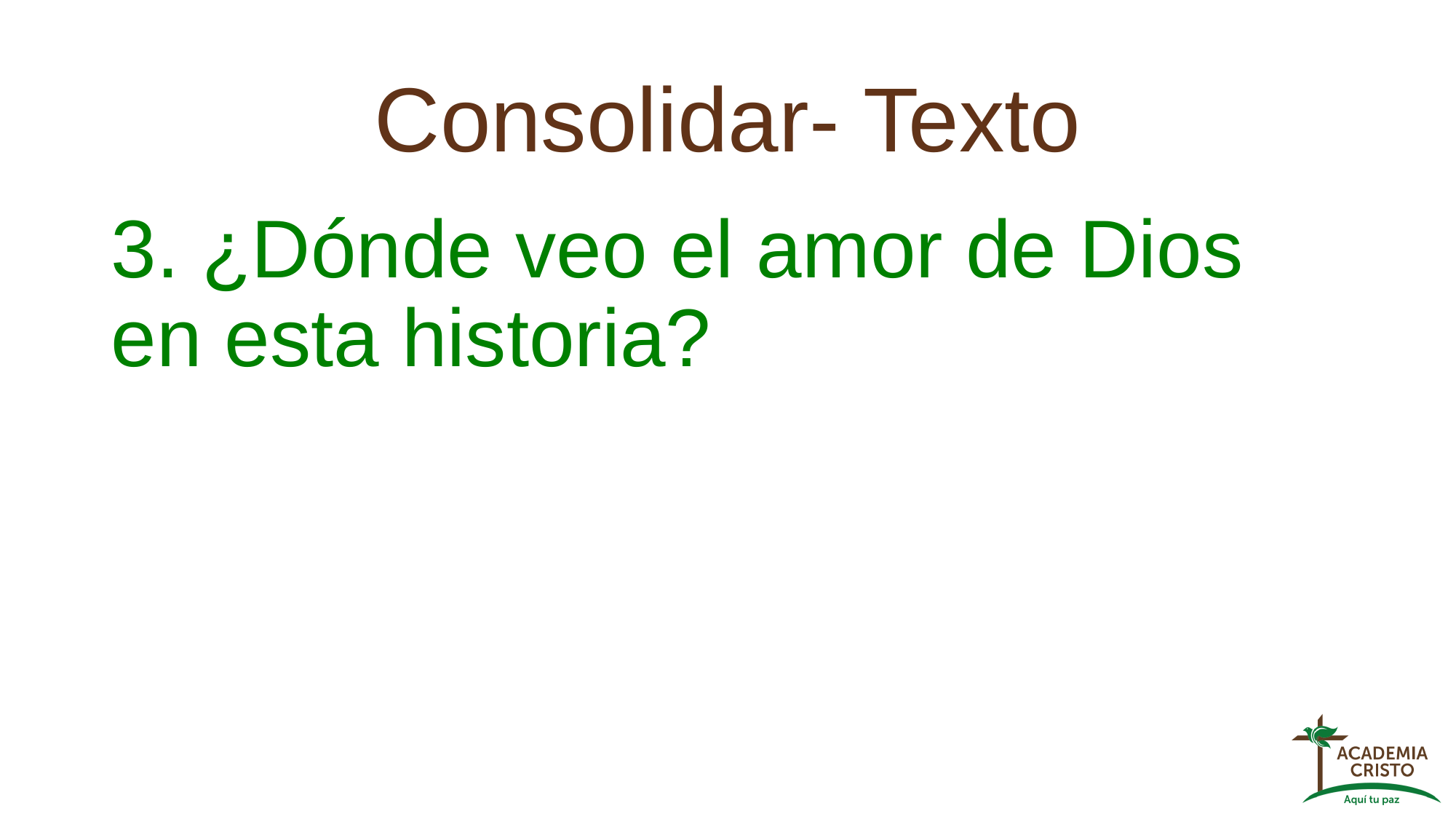

# Consolidar- Texto
3. ¿Dónde veo el amor de Dios en esta historia?